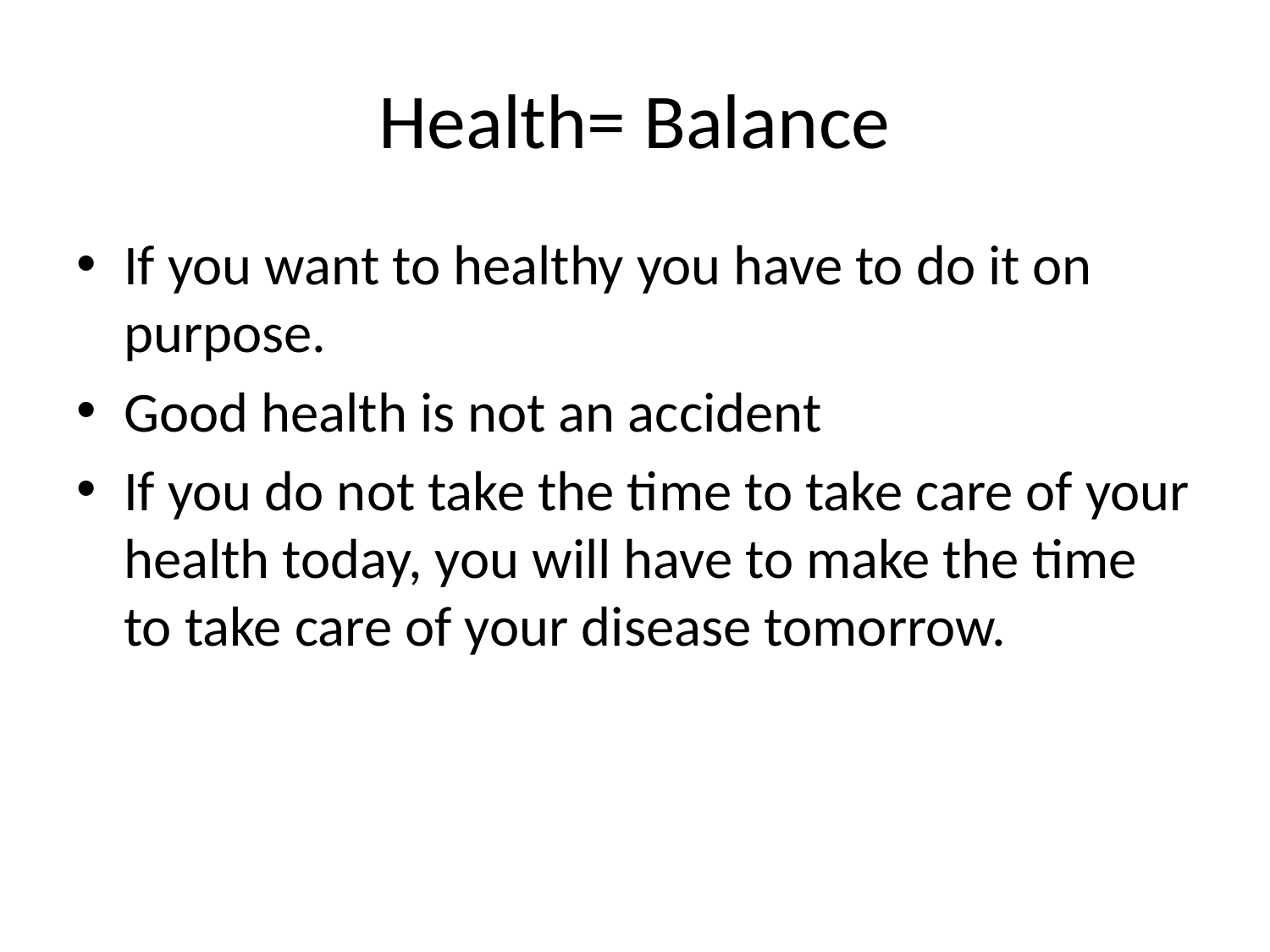

# Health= Balance
If you want to healthy you have to do it on purpose.
Good health is not an accident
If you do not take the time to take care of your health today, you will have to make the time to take care of your disease tomorrow.